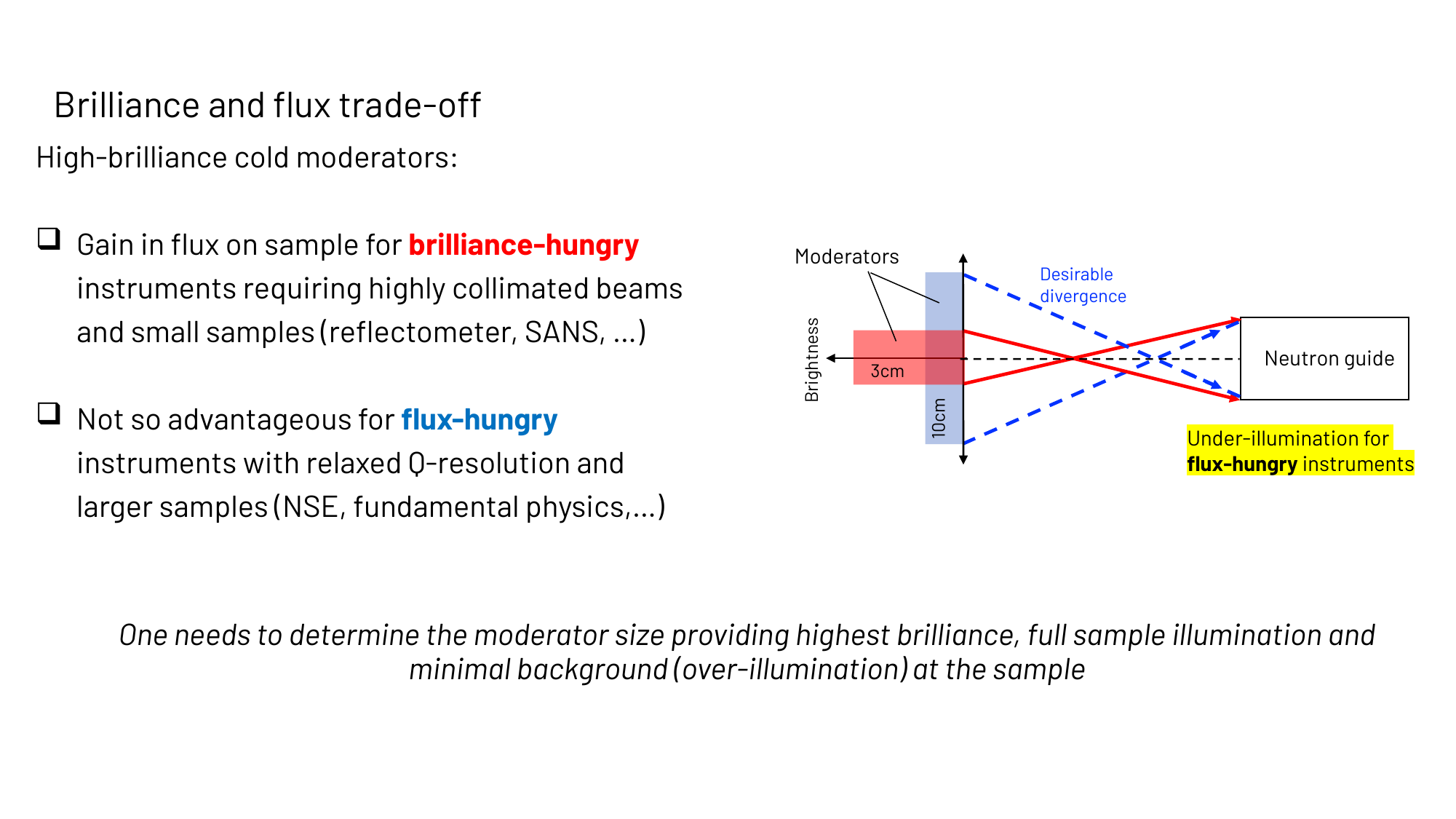

# Brilliance and flux trade-off
High-brilliance cold moderators:

Gain in flux on sample for brilliance-hungry instruments requiring highly collimated beams and small samples (reflectometer, SANS, …)

Not so advantageous for flux-hungry instruments with relaxed Q-resolution and larger samples (NSE, fundamental physics,…)

Moderators

Desirable
divergence

Brightness
Neutron guide

3cm
10cm
Under-illumination for
flux-hungry instruments
One needs to determine the moderator size providing highest brilliance, full sample illumination and minimal background (over-illumination) at the sample